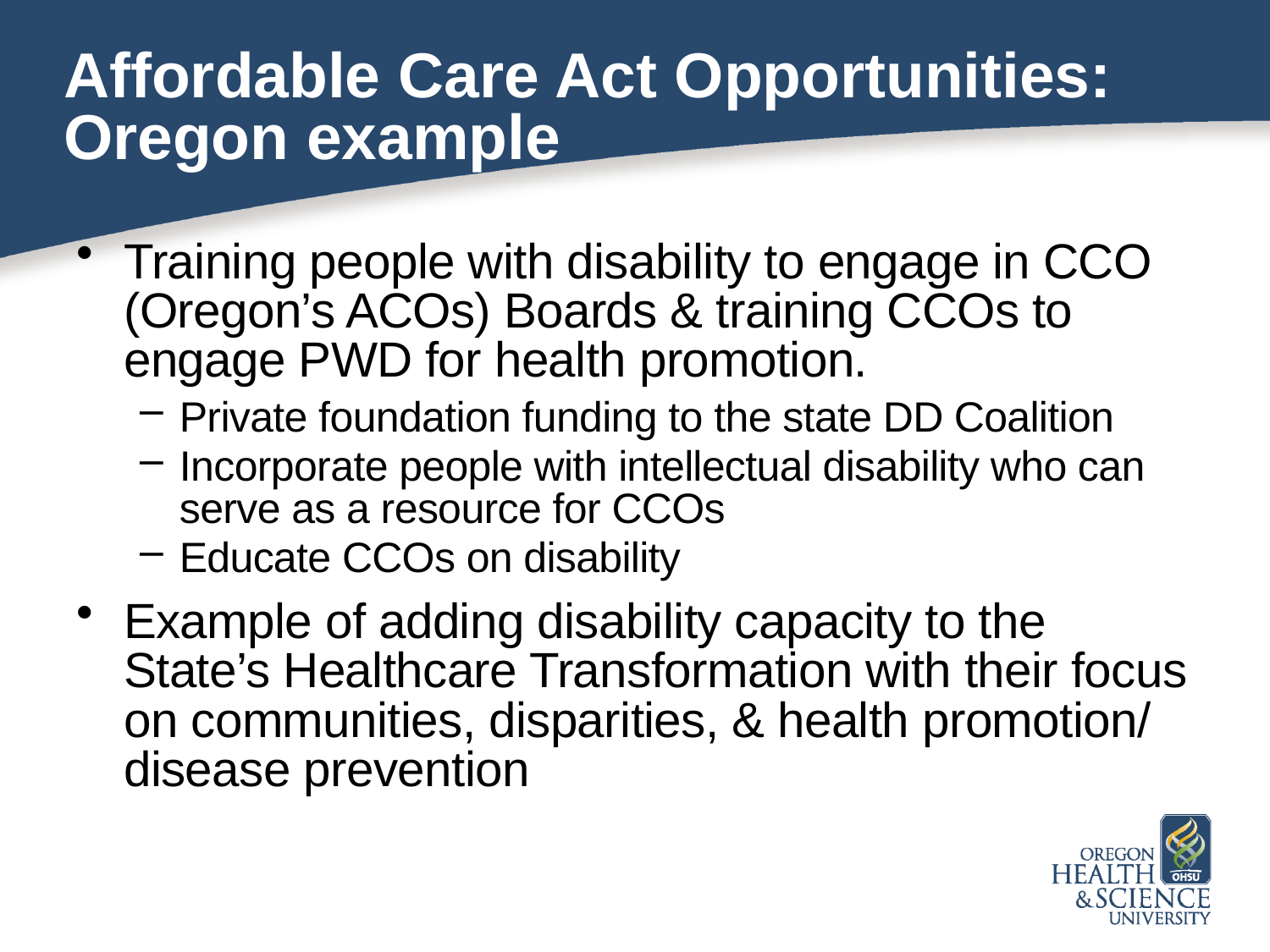

# Affordable Care Act Opportunities: Oregon example
Training people with disability to engage in CCO (Oregon’s ACOs) Boards & training CCOs to engage PWD for health promotion.
Private foundation funding to the state DD Coalition
Incorporate people with intellectual disability who can serve as a resource for CCOs
Educate CCOs on disability
Example of adding disability capacity to the State’s Healthcare Transformation with their focus on communities, disparities, & health promotion/ disease prevention